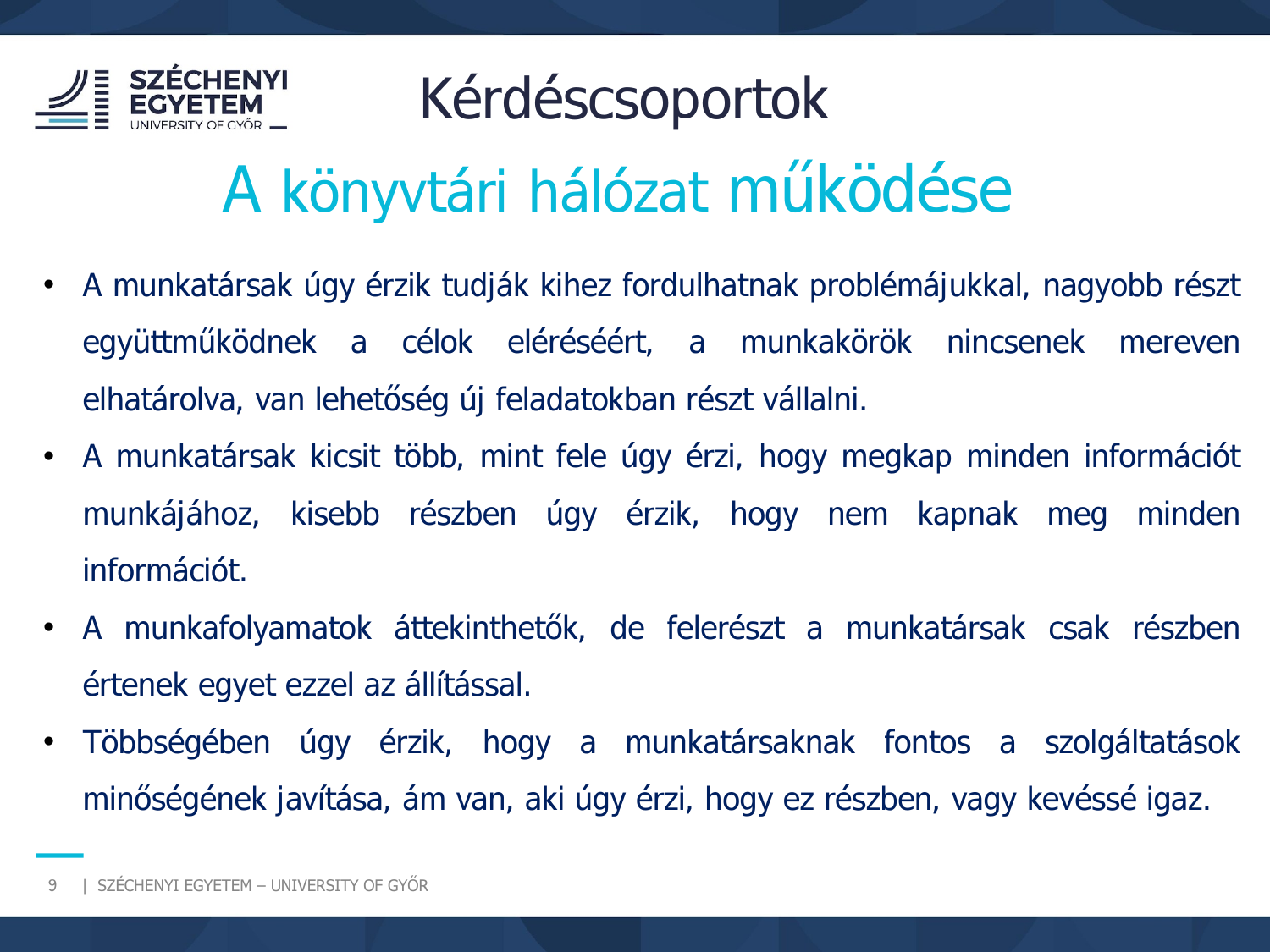

Kérdéscsoportok
A könyvtári hálózat működése
A munkatársak úgy érzik tudják kihez fordulhatnak problémájukkal, nagyobb részt együttműködnek a célok eléréséért, a munkakörök nincsenek mereven elhatárolva, van lehetőség új feladatokban részt vállalni.
A munkatársak kicsit több, mint fele úgy érzi, hogy megkap minden információt munkájához, kisebb részben úgy érzik, hogy nem kapnak meg minden információt.
A munkafolyamatok áttekinthetők, de felerészt a munkatársak csak részben értenek egyet ezzel az állítással.
Többségében úgy érzik, hogy a munkatársaknak fontos a szolgáltatások minőségének javítása, ám van, aki úgy érzi, hogy ez részben, vagy kevéssé igaz.